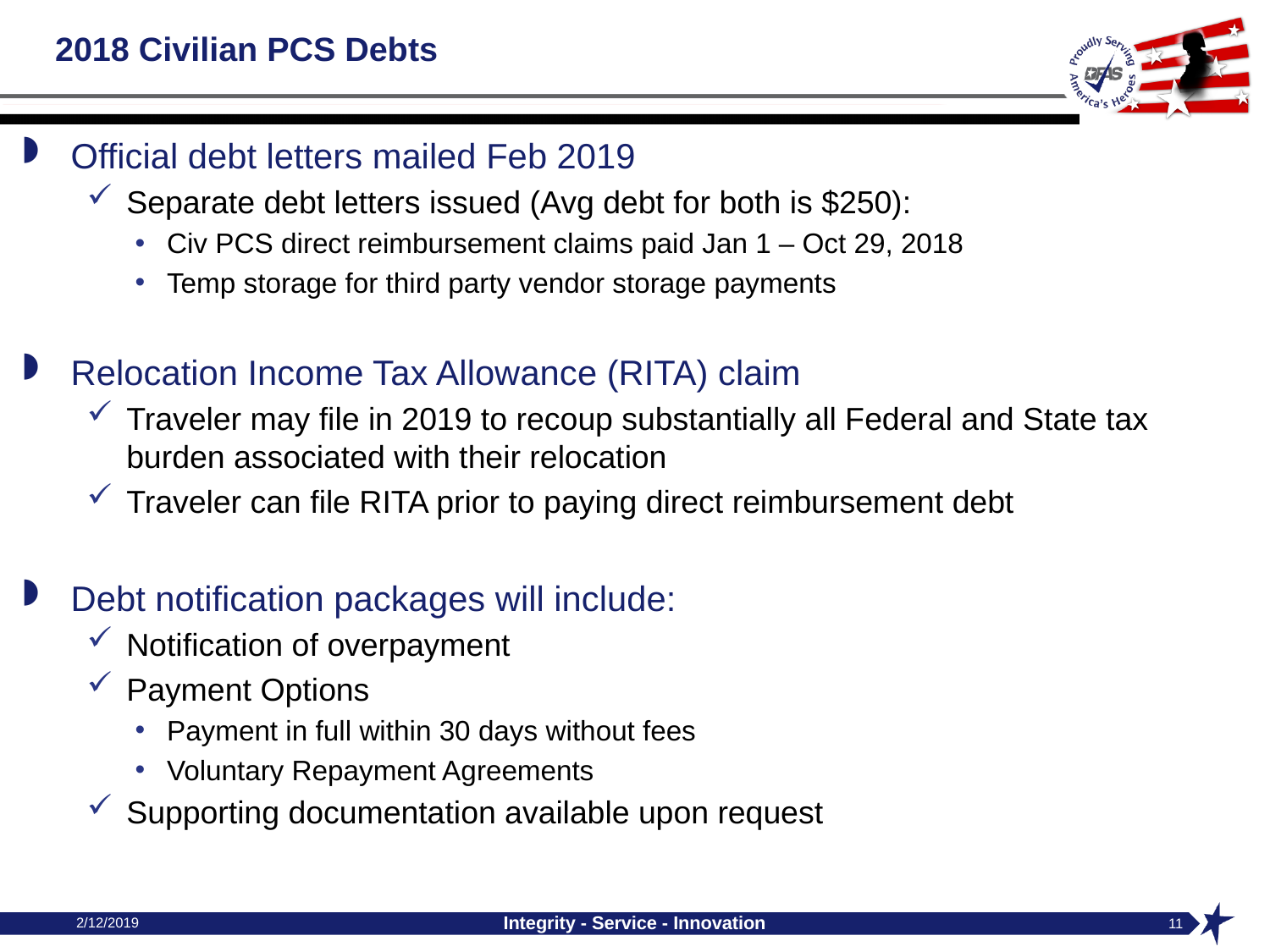

# 2018 Civilian PCS Debts
Official debt letters mailed Feb 2019
Separate debt letters issued (Avg debt for both is $250):
Civ PCS direct reimbursement claims paid Jan 1 – Oct 29, 2018
Temp storage for third party vendor storage payments

Relocation Income Tax Allowance (RITA) claim
Traveler may file in 2019 to recoup substantially all Federal and State tax burden associated with their relocation
Traveler can file RITA prior to paying direct reimbursement debt

Debt notification packages will include:
Notification of overpayment
Payment Options
Payment in full within 30 days without fees
Voluntary Repayment Agreements
Supporting documentation available upon request

2/12/2019
Integrity - Service - Innovation
11